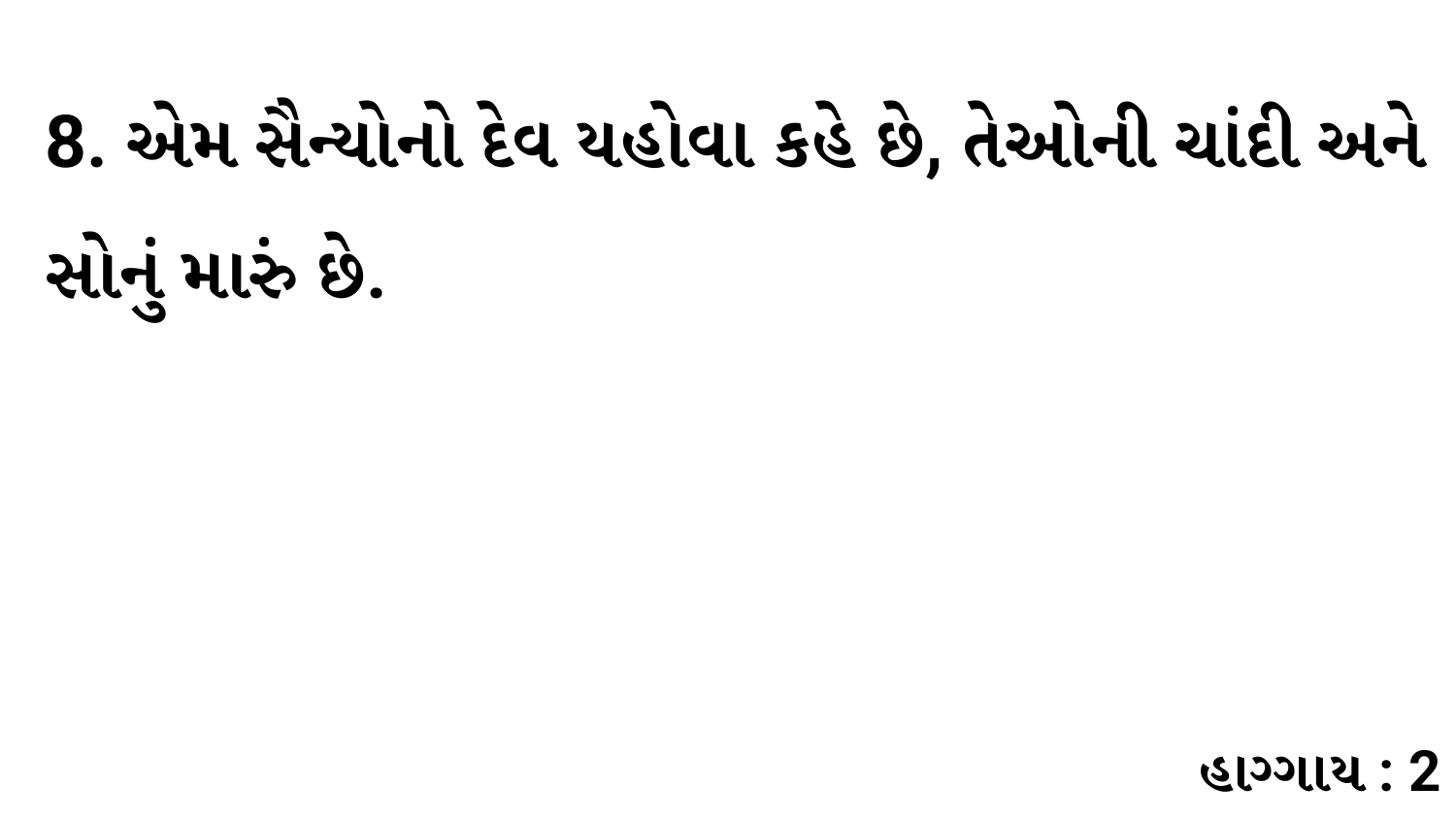

8. એમ સૈન્યોનો દેવ યહોવા કહે છે, તેઓની ચાંદી અને સોનું મારું છે.
હાગ્ગાય : 2